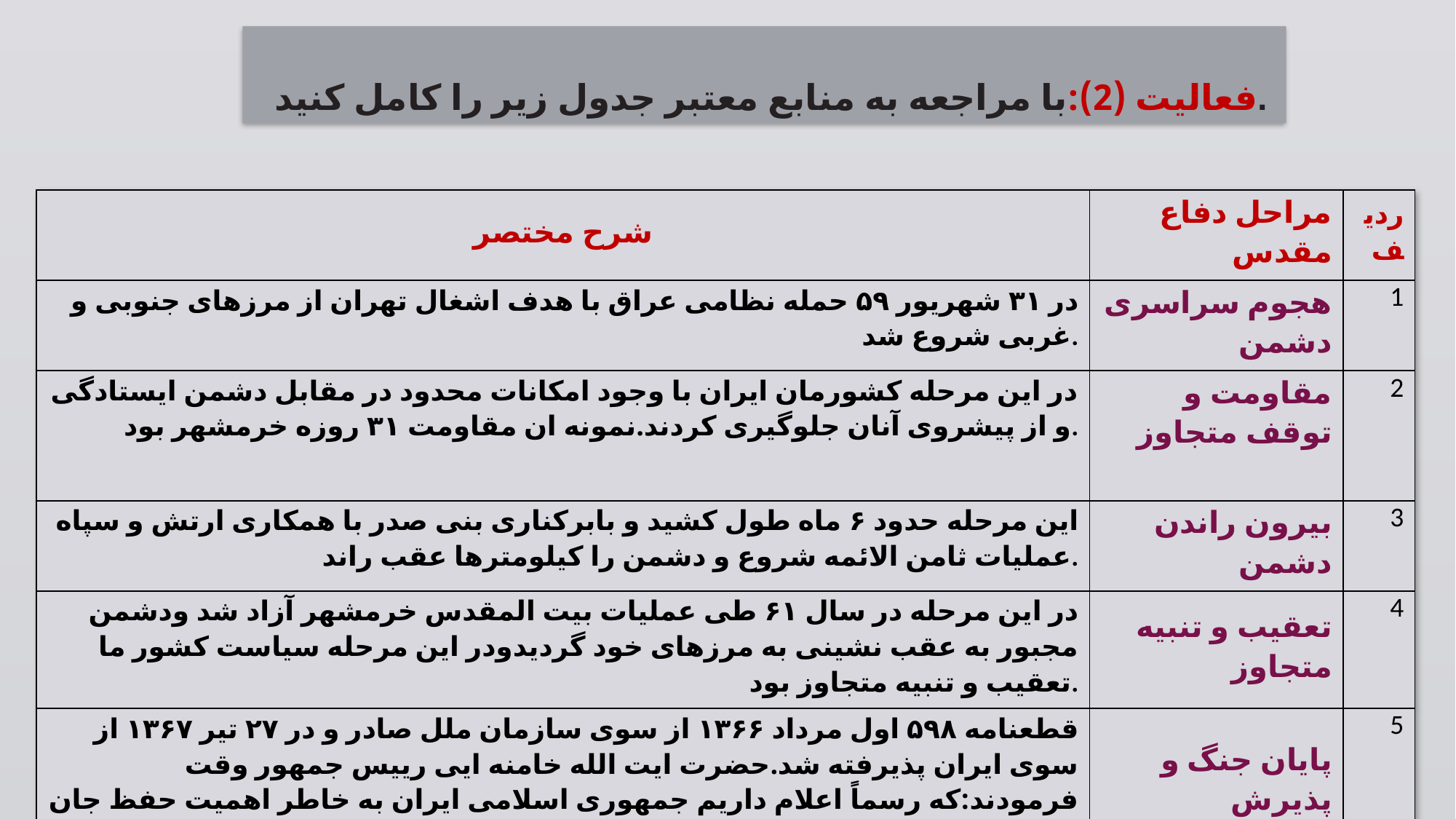

# فعالیت (2):با مراجعه به منابع معتبر جدول زیر را کامل کنید.
| شرح مختصر | مراحل دفاع مقدس | ردیف |
| --- | --- | --- |
| در ۳۱ شهریور ۵۹ حمله نظامی عراق با هدف اشغال تهران از مرزهای جنوبی و غربی شروع شد. | هجوم سراسری دشمن | 1 |
| در این مرحله کشورمان ایران با وجود امکانات محدود در مقابل دشمن ایستادگی و از پیشروی آنان جلوگیری کردند.نمونه ان مقاومت ۳۱ روزه خرمشهر بود. | مقاومت و توقف متجاوز | 2 |
| این مرحله حدود ۶ ماه طول کشید و بابرکناری بنی صدر با همکاری ارتش و سپاه عملیات ثامن الائمه شروع و دشمن را کیلومترها عقب راند. | بیرون راندن دشمن | 3 |
| در این مرحله در سال ۶۱ طی عملیات بیت المقدس خرمشهر آزاد شد ودشمن مجبور به عقب نشینی به مرزهای خود گردیدودر این مرحله سیاست کشور ما تعقیب و تنبیه متجاوز بود. | تعقیب و تنبیه متجاوز | 4 |
| قطعنامه ۵۹۸ اول مرداد ۱۳۶۶ از سوی سازمان ملل صادر و در ۲۷ تیر ۱۳۶۷ از سوی ایران پذیرفته شد.حضرت ایت الله خامنه ایی رییس جمهور وقت فرمودند:که رسماً اعلام داریم جمهوری اسلامی ایران به خاطر اهمیت حفظ جان انسان ها و برقراری عدالت و صلح و امنیت منطقه ای و بین المللی ، قطعنامه ۵۹۸ شورای امنیت را می پذیرد...» (روزنامه اطلاعات، 28 تیر 1367) | پایان جنگ و پذیرش قطعنامه | 5 |